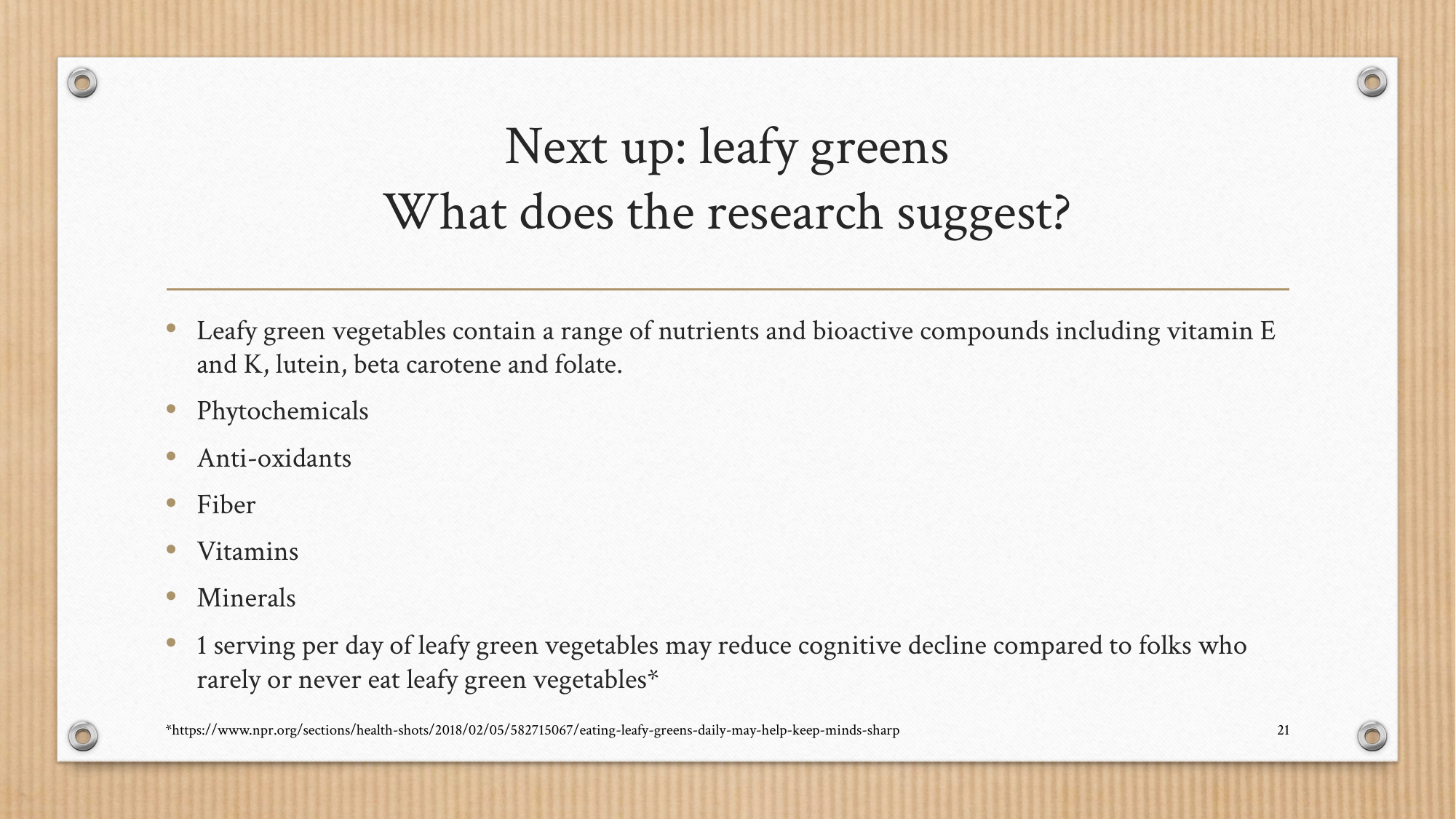

# Next up: leafy greens What does the research suggest?
Leafy green vegetables contain a range of nutrients and bioactive compounds including vitamin E and K, lutein, beta carotene and folate.
Phytochemicals
Anti-oxidants
Fiber
Vitamins
Minerals
1 serving per day of leafy green vegetables may reduce cognitive decline compared to folks who rarely or never eat leafy green vegetables*

*https://www.npr.org/sections/health-shots/2018/02/05/582715067/eating-leafy-greens-daily-may-help-keep-minds-sharp
21